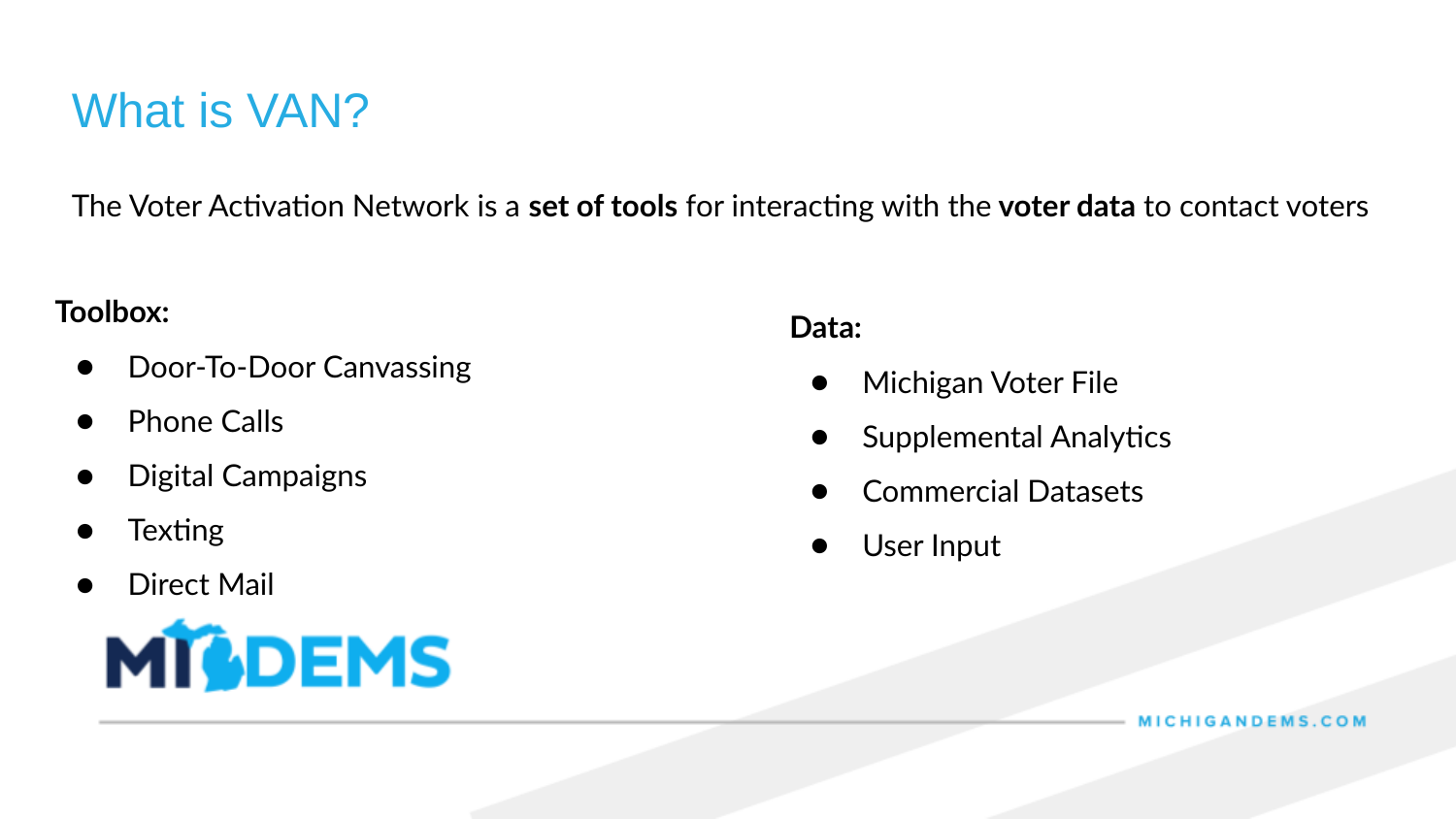

What is VAN?

The Voter Activation Network is a set of tools for interacting with the voter data to contact voters
Toolbox:
Door-To-Door Canvassing
Phone Calls
Digital Campaigns
Texting
Direct Mail
Data:
Michigan Voter File
Supplemental Analytics
Commercial Datasets
User Input